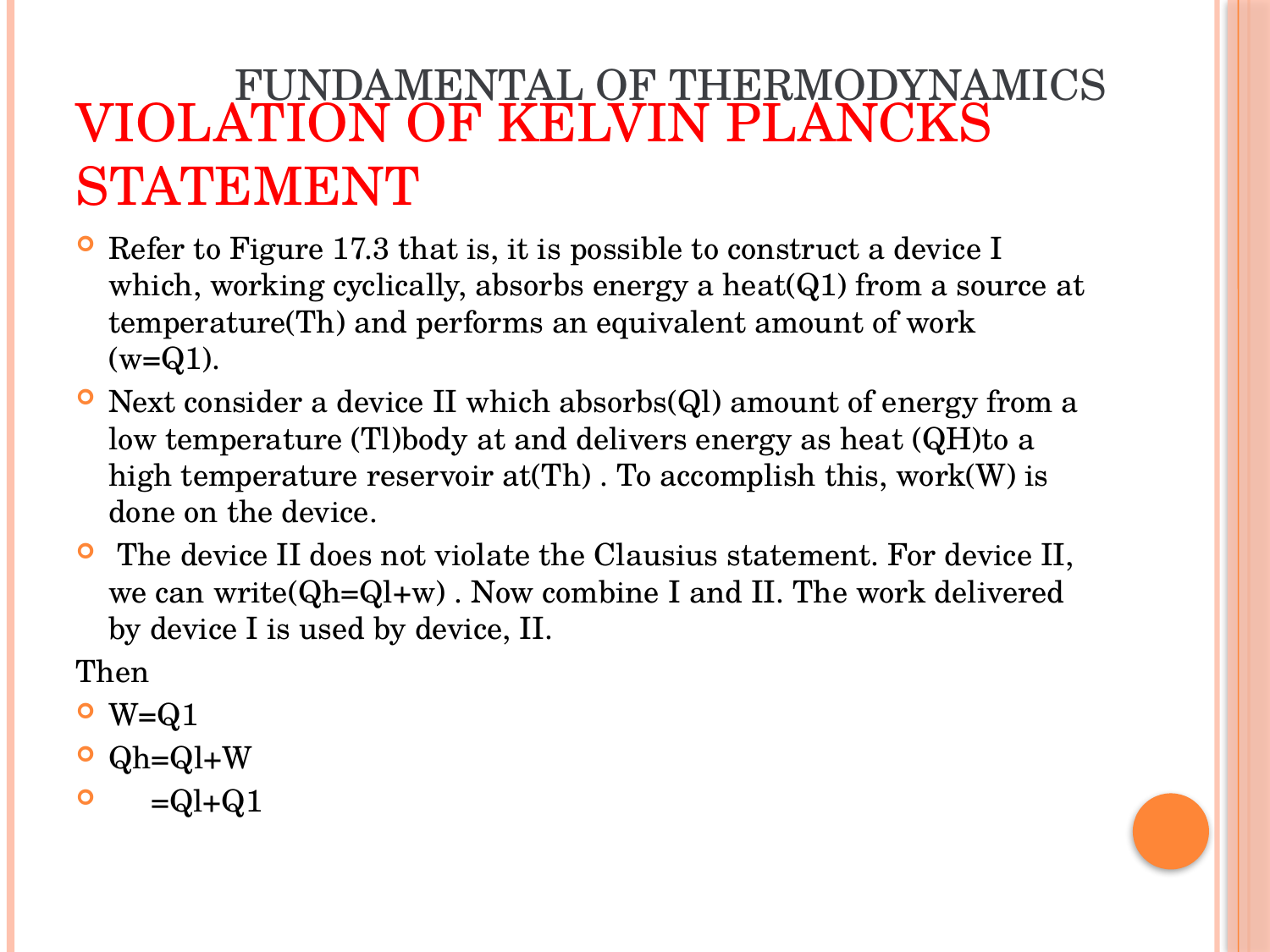

Fundamental of thermodynamics
# Violation of kelvin plancks statement
Refer to Figure 17.3 that is, it is possible to construct a device I which, working cyclically, absorbs energy a heat(Q1) from a source at temperature(Th) and performs an equivalent amount of work (w=Q1).
Next consider a device II which absorbs(Ql) amount of energy from a low temperature (Tl)body at and delivers energy as heat (QH)to a high temperature reservoir at(Th) . To accomplish this, work(W) is done on the device.
 The device II does not violate the Clausius statement. For device II, we can write(Qh=Ql+w) . Now combine I and II. The work delivered by device I is used by device, II.
Then
W=Q1
Qh=Ql+W
     =Ql+Q1